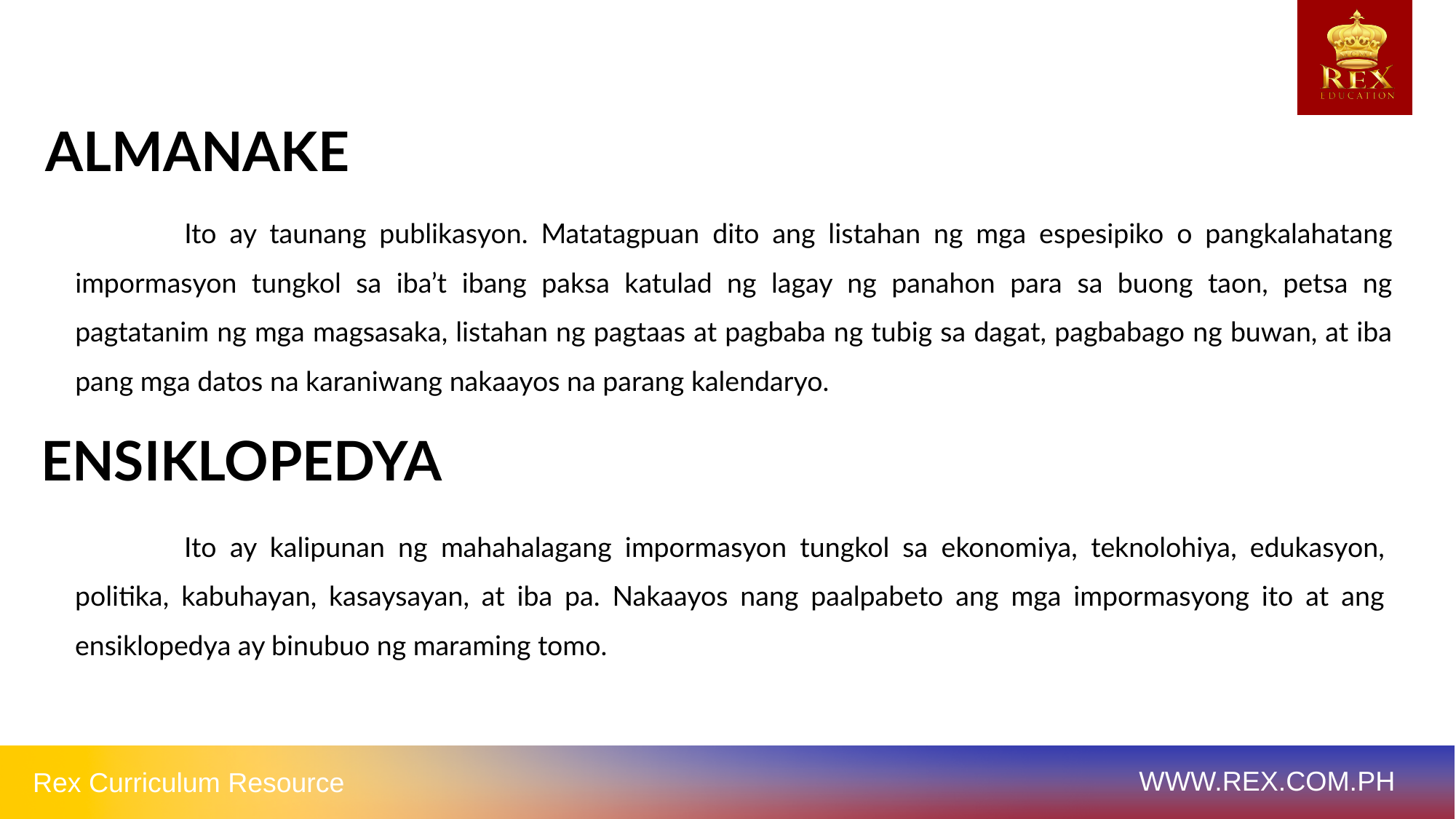

ALMANAKE
	Ito ay taunang publikasyon. Matatagpuan dito ang listahan ng mga espesipiko o pangkalahatang impormasyon tungkol sa iba’t ibang paksa katulad ng lagay ng panahon para sa buong taon, petsa ng pagtatanim ng mga magsasaka, listahan ng pagtaas at pagbaba ng tubig sa dagat, pagbabago ng buwan, at iba pang mga datos na karaniwang nakaayos na parang kalendaryo.

ENSIKLOPEDYA

	Ito ay kalipunan ng mahahalagang impormasyon tungkol sa ekonomiya, teknolohiya, edukasyon, politika, kabuhayan, kasaysayan, at iba pa. Nakaayos nang paalpabeto ang mga impormasyong ito at ang ensiklopedya ay binubuo ng maraming tomo.